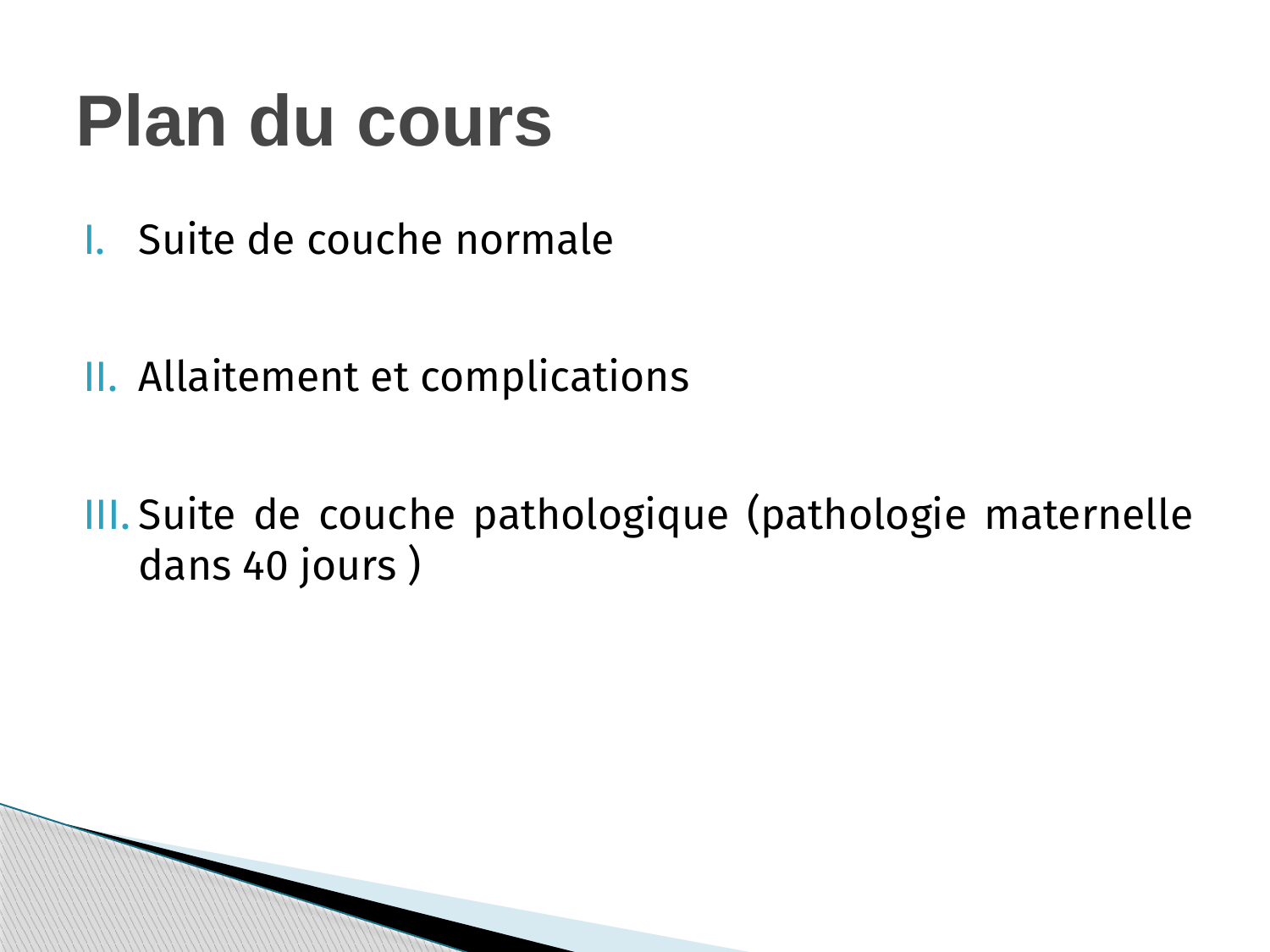

# Plan du cours
Suite de couche normale

Allaitement et complications

Suite de couche pathologique (pathologie maternelle dans 40 jours )